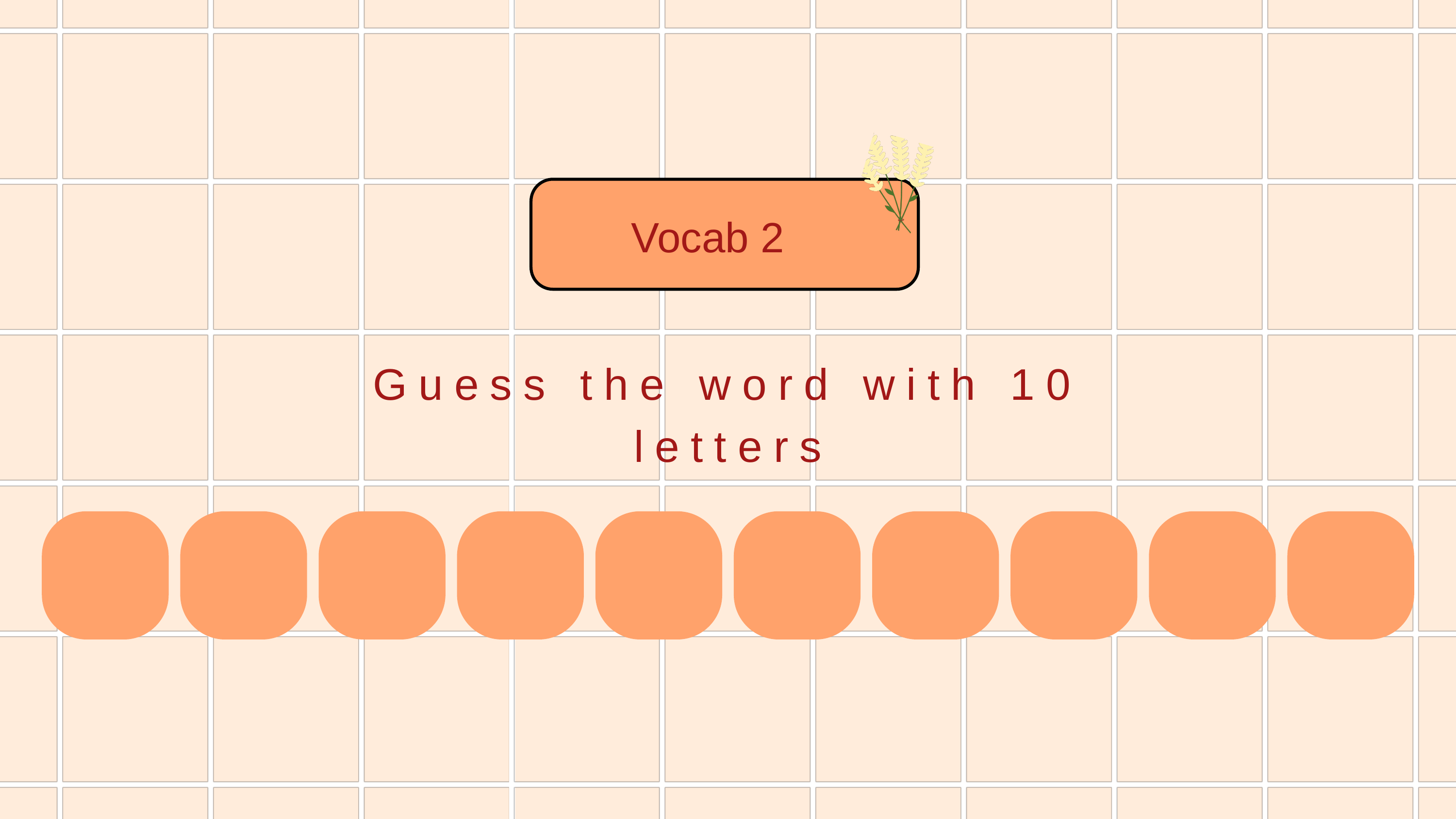

Vocab 2
Guess the word with 10 letters